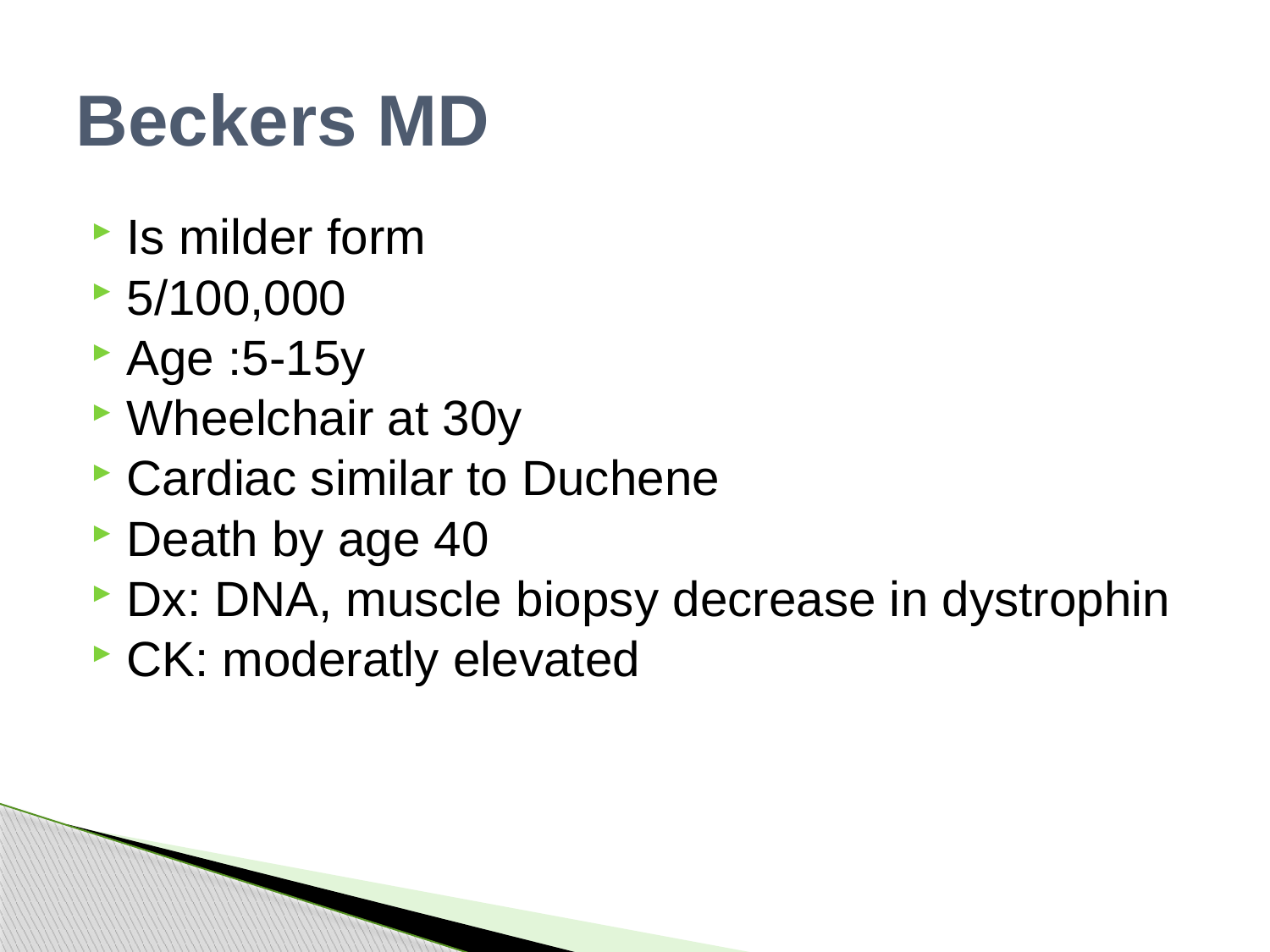

# Beckers MD
Is milder form
5/100,000
Age :5-15y
Wheelchair at 30y
Cardiac similar to Duchene
Death by age 40
Dx: DNA, muscle biopsy decrease in dystrophin
CK: moderatly elevated